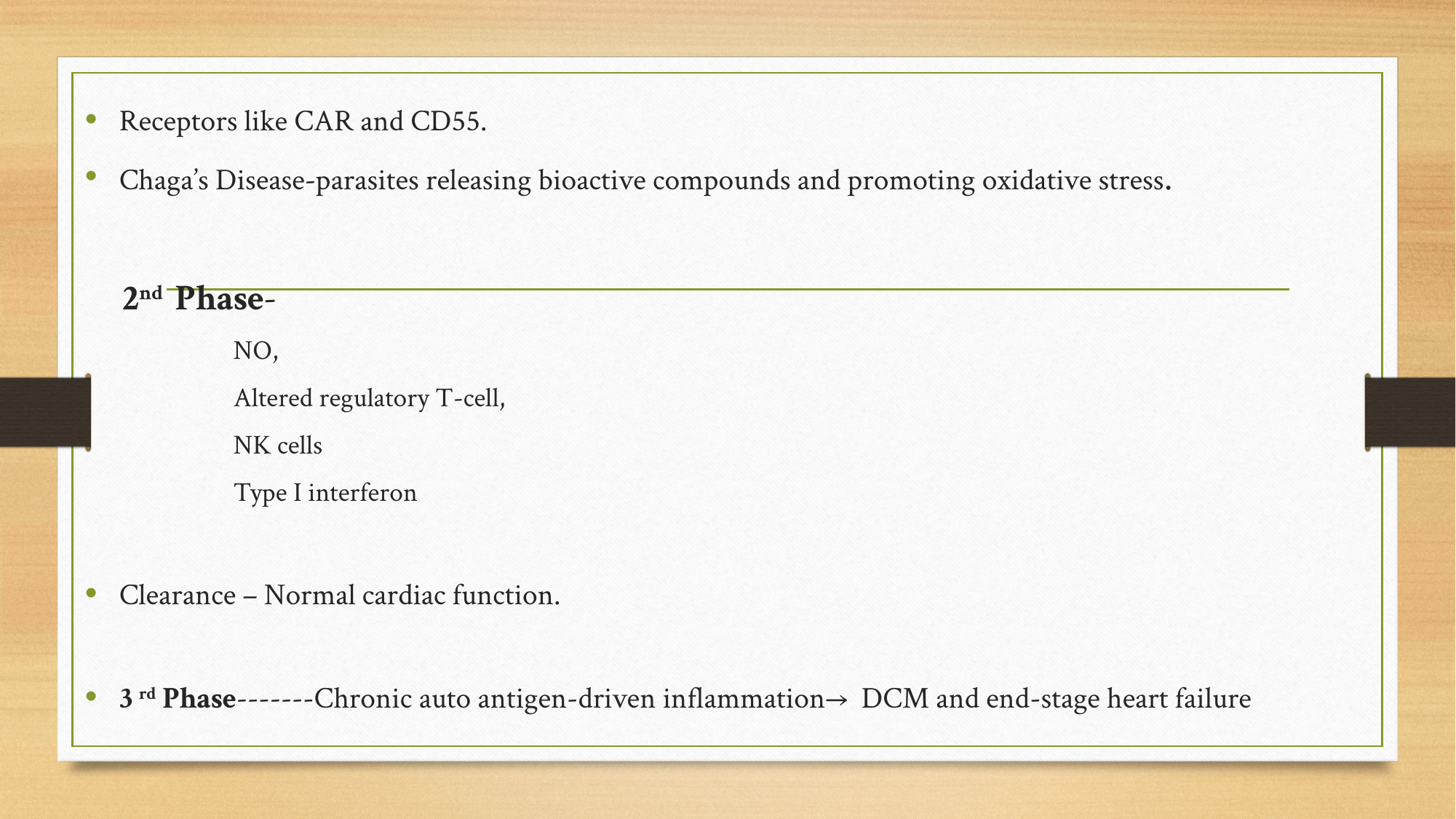

Receptors like CAR and CD55.
Chaga’s Disease-parasites releasing bioactive compounds and promoting oxidative stress.

     2nd  Phase-
                        NO,
                        Altered regulatory T-cell,
                        NK cells
                        Type I interferon

Clearance – Normal cardiac function.

3 rd Phase-------Chronic auto antigen-driven inflammation→  DCM and end-stage heart failure